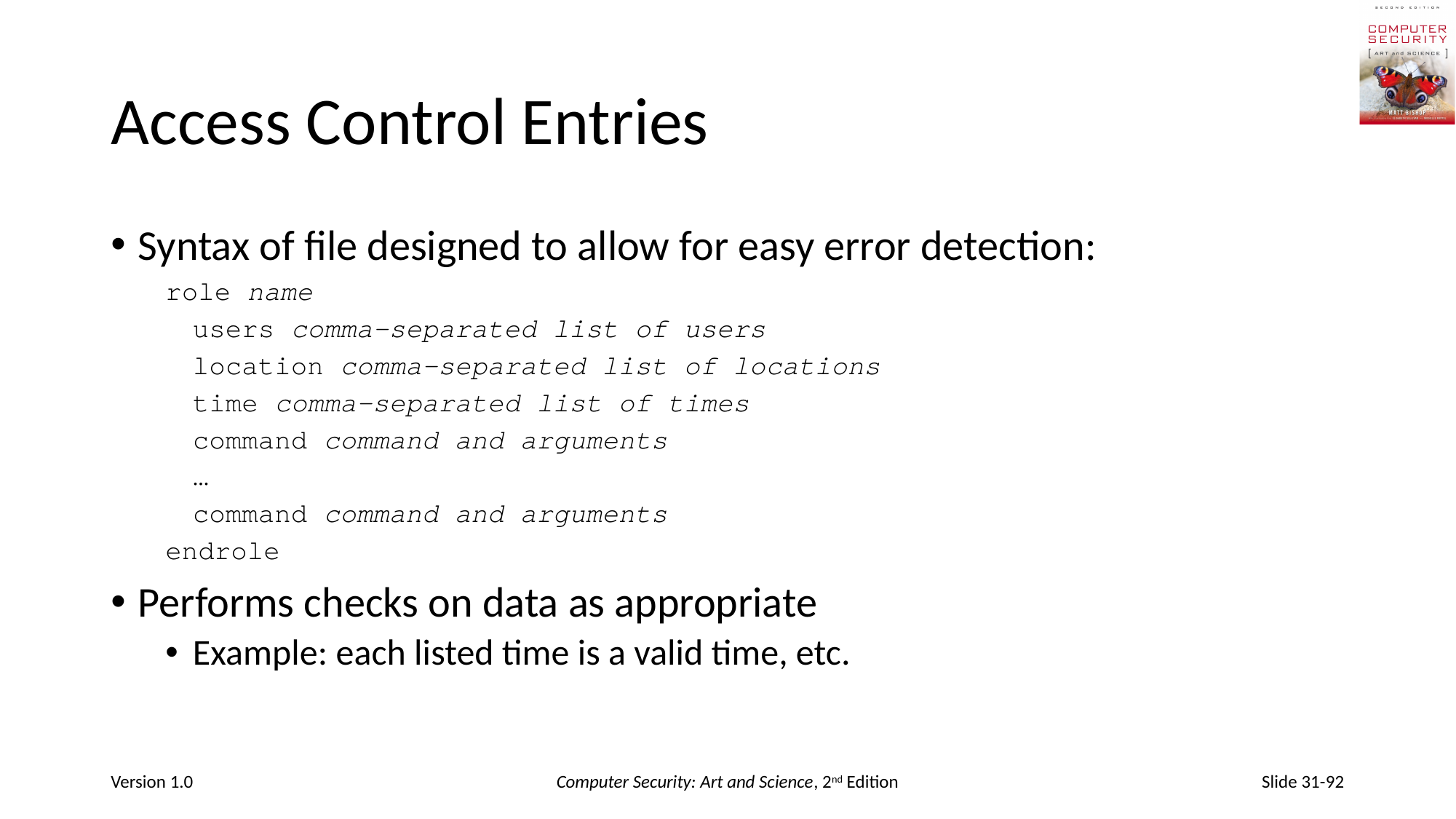

# Access Control Entries
Syntax of file designed to allow for easy error detection:
role name
	users comma-separated list of users
	location comma-separated list of locations
	time comma-separated list of times
	command command and arguments
	…
	command command and arguments
endrole
Performs checks on data as appropriate
Example: each listed time is a valid time, etc.
Version 1.0
Computer Security: Art and Science, 2nd Edition
Slide 31-92